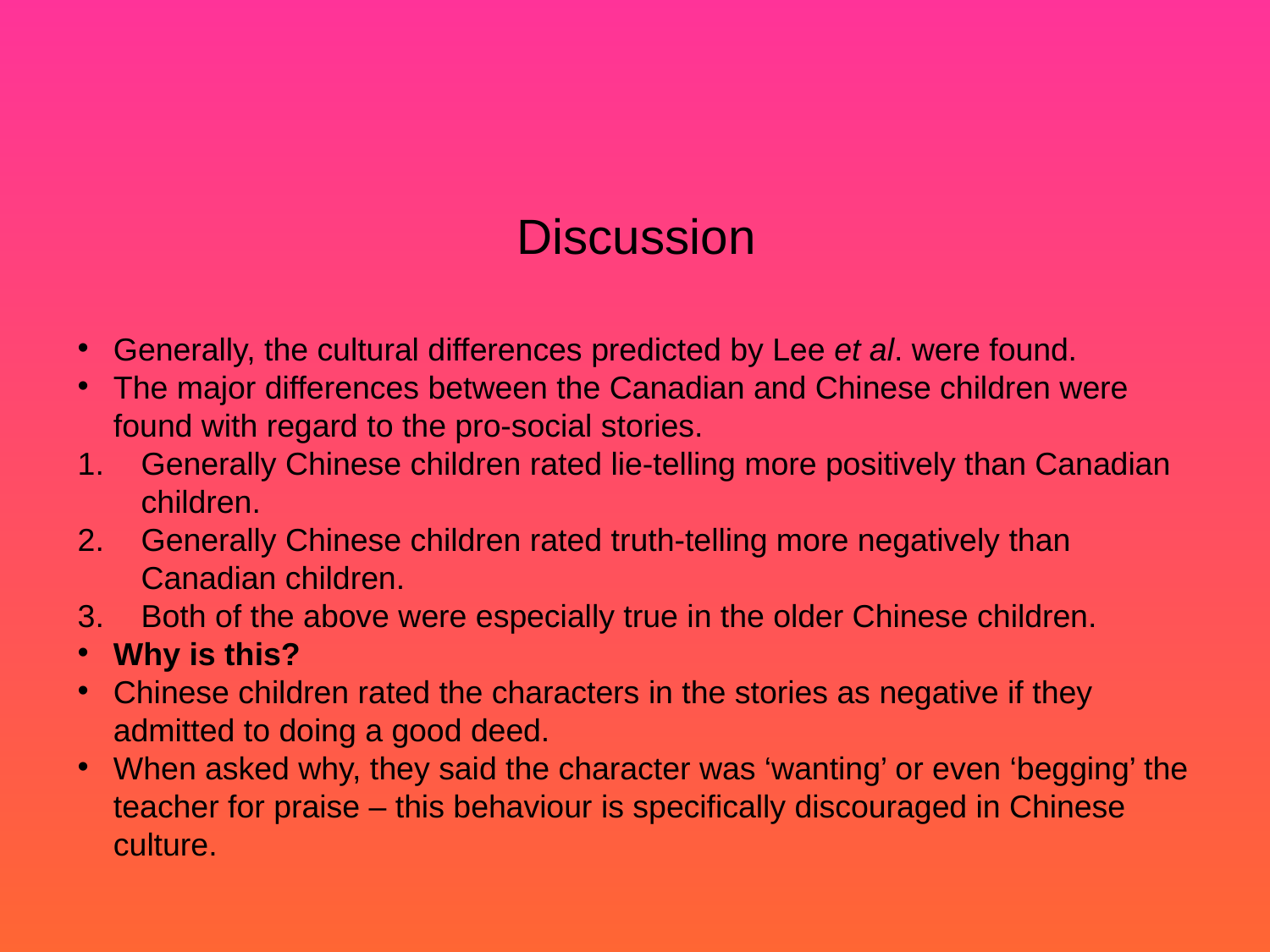

# Discussion
Generally, the cultural differences predicted by Lee et al. were found.
The major differences between the Canadian and Chinese children were found with regard to the pro-social stories.
Generally Chinese children rated lie-telling more positively than Canadian children.
Generally Chinese children rated truth-telling more negatively than Canadian children.
Both of the above were especially true in the older Chinese children.
Why is this?
Chinese children rated the characters in the stories as negative if they admitted to doing a good deed.
When asked why, they said the character was ‘wanting’ or even ‘begging’ the teacher for praise – this behaviour is specifically discouraged in Chinese culture.